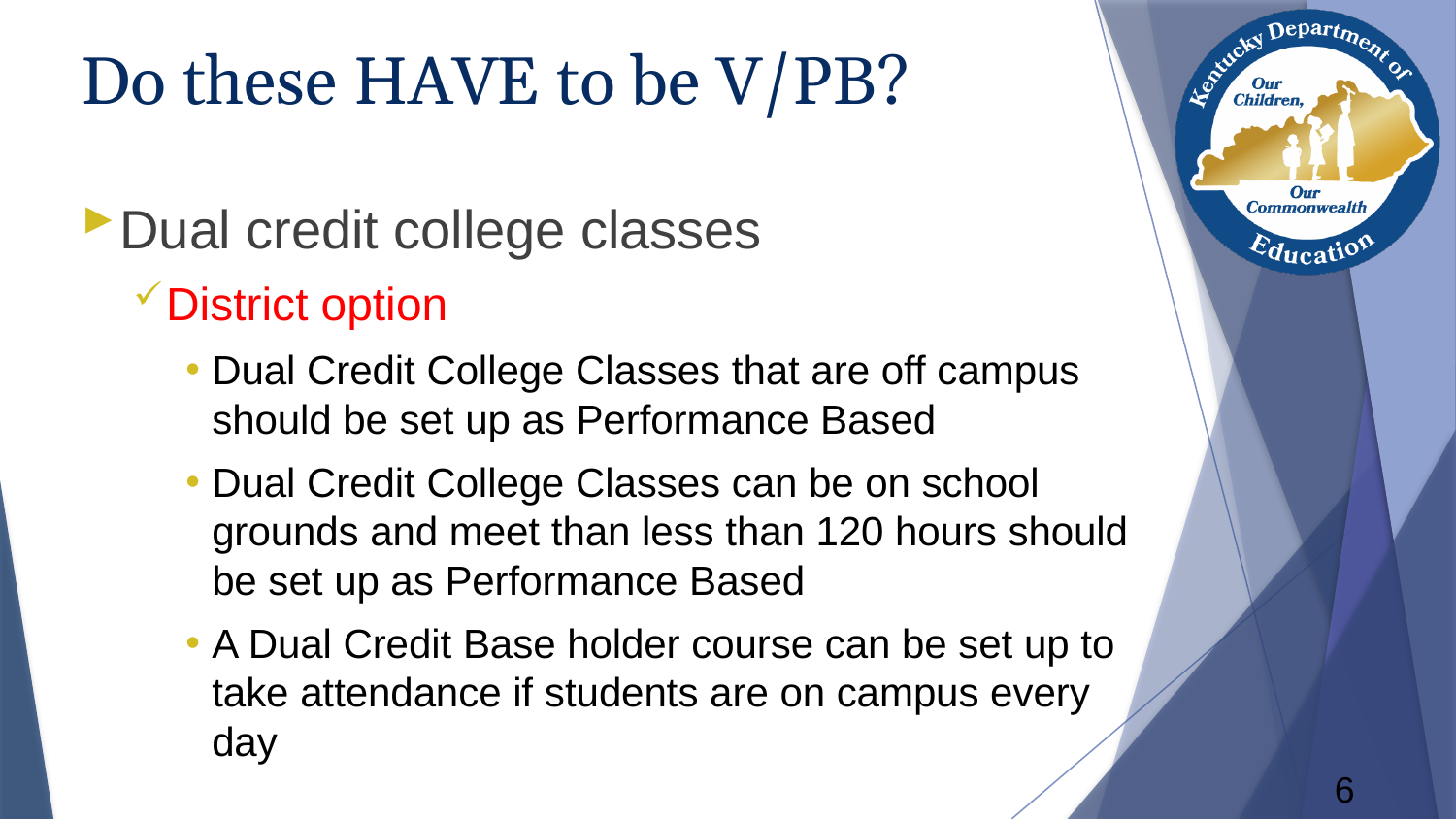

# Do these HAVE to be V/PB?
Dual credit college classes
District option
Dual Credit College Classes that are off campus should be set up as Performance Based
Dual Credit College Classes can be on school grounds and meet than less than 120 hours should be set up as Performance Based
A Dual Credit Base holder course can be set up to take attendance if students are on campus every day